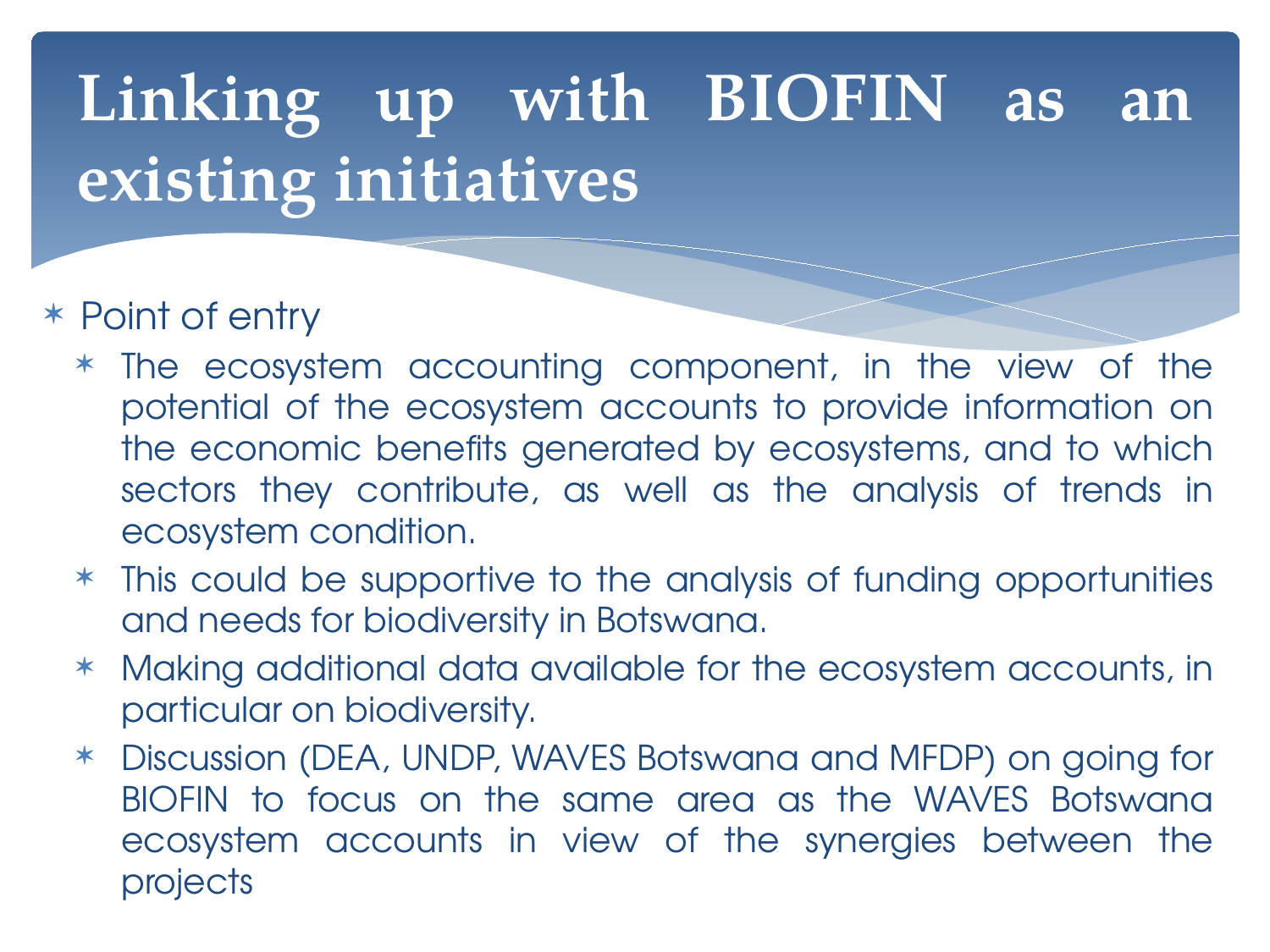

# Linking up with BIOFIN as an existing initiatives
Point of entry
The ecosystem accounting component, in the view of the potential of the ecosystem accounts to provide information on the economic benefits generated by ecosystems, and to which sectors they contribute, as well as the analysis of trends in ecosystem condition.
This could be supportive to the analysis of funding opportunities and needs for biodiversity in Botswana.
Making additional data available for the ecosystem accounts, in particular on biodiversity.
Discussion (DEA, UNDP, WAVES Botswana and MFDP) on going for BIOFIN to focus on the same area as the WAVES Botswana ecosystem accounts in view of the synergies between the projects